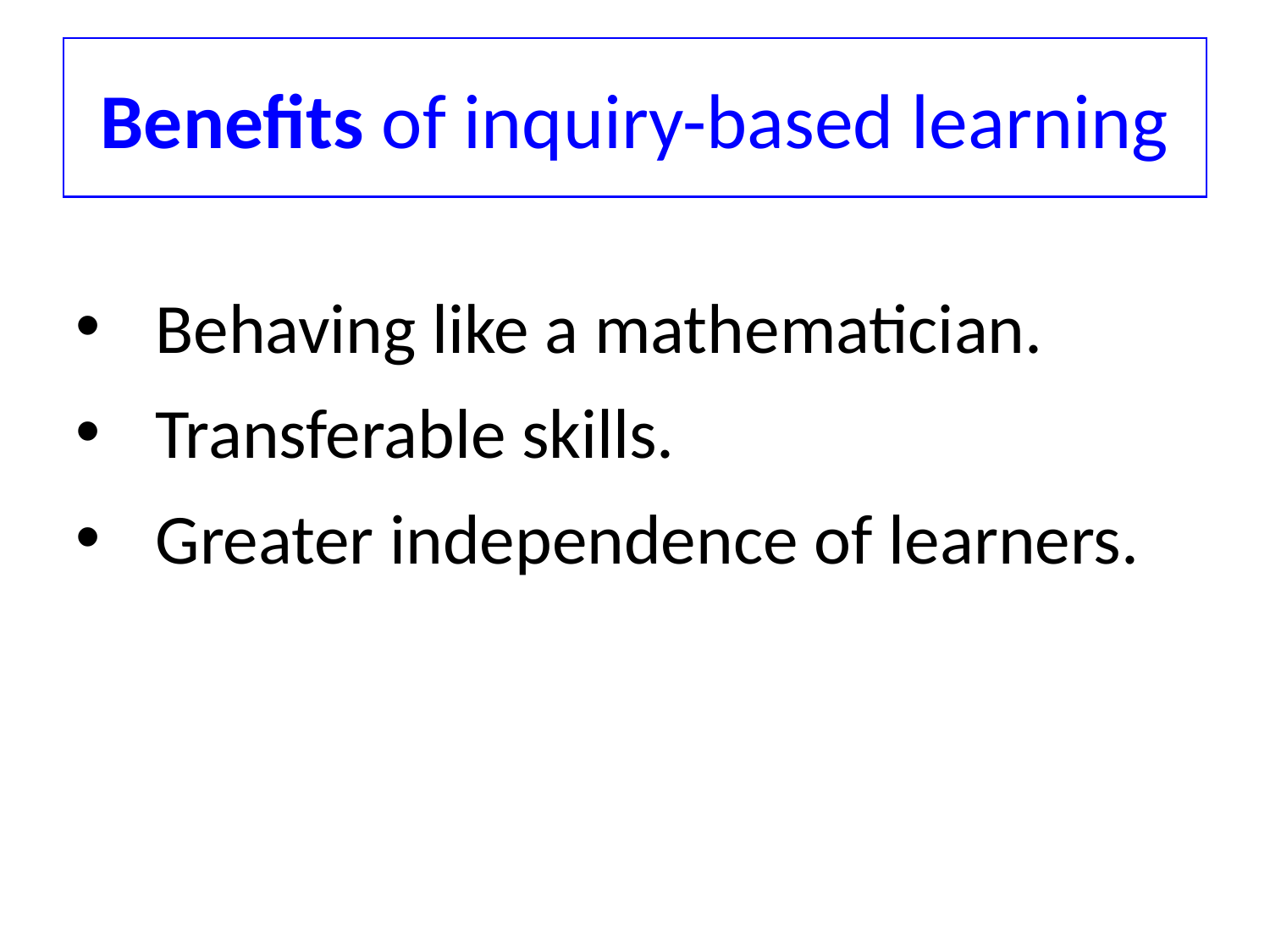

# Benefits of inquiry-based learning
Behaving like a mathematician.
Transferable skills.
Greater independence of learners.